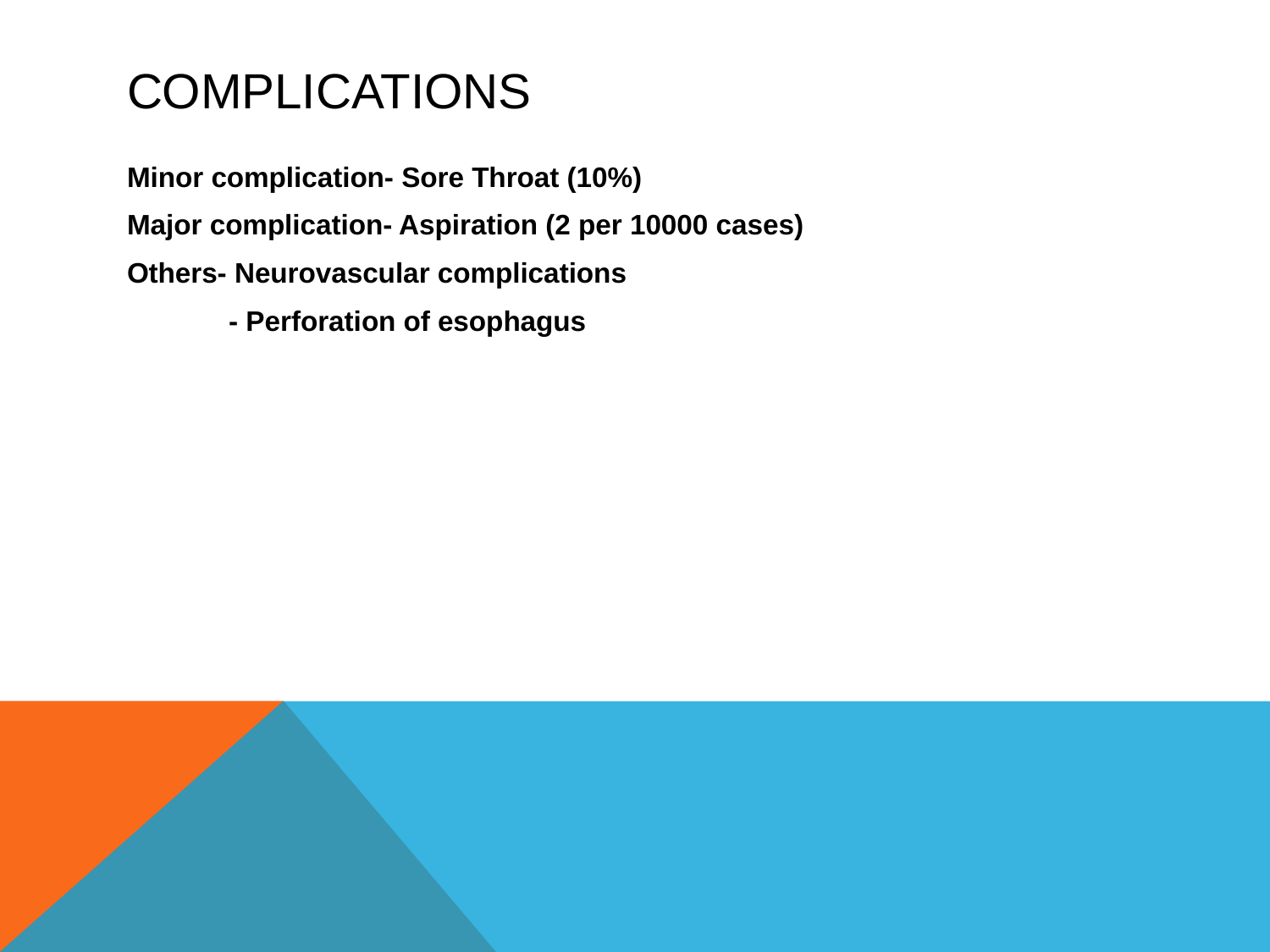

# complications
Minor complication- Sore Throat (10%)
Major complication- Aspiration (2 per 10000 cases)
Others- Neurovascular complications
             - Perforation of esophagus